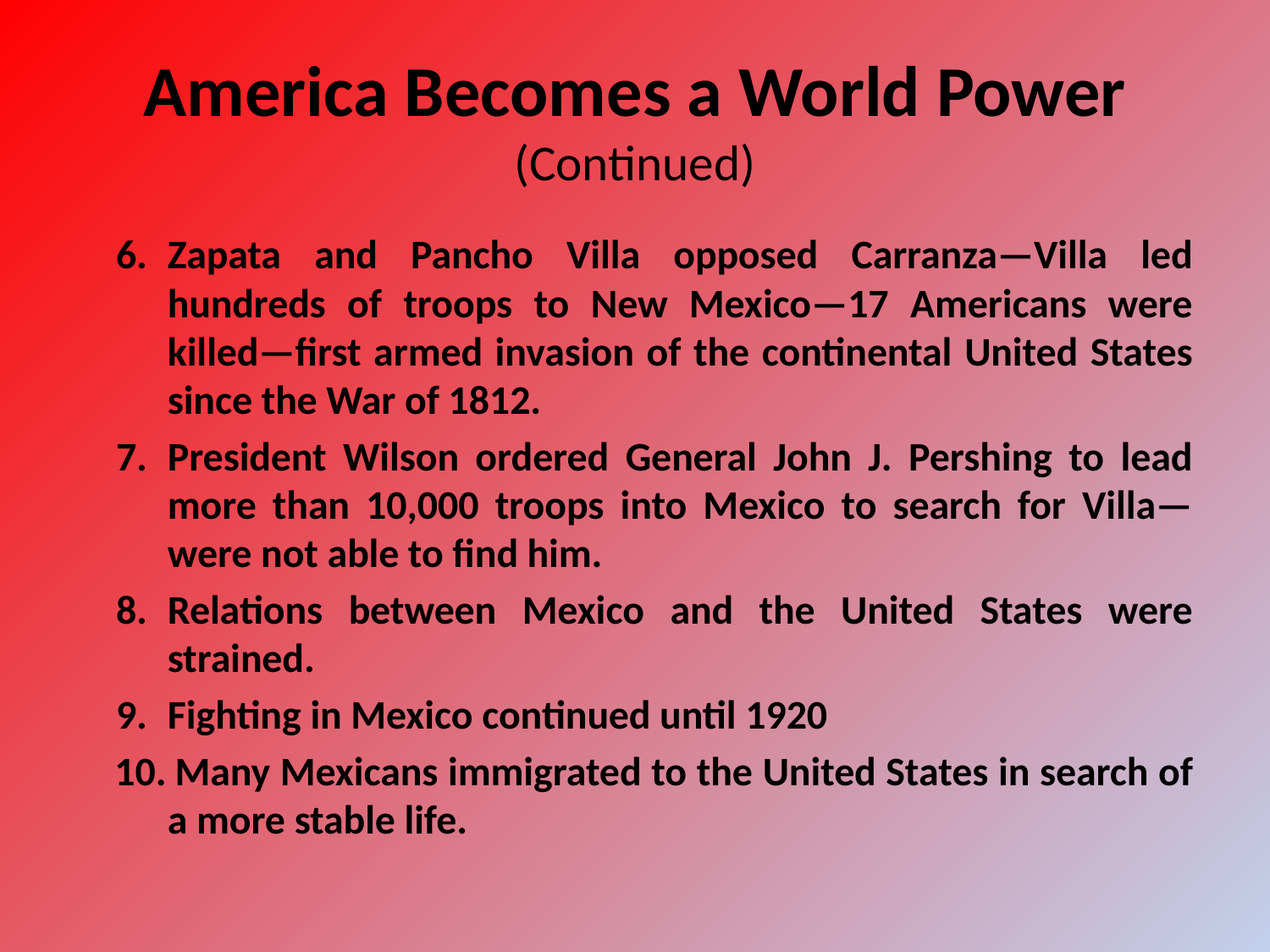

# America Becomes a World Power (Continued)
Zapata and Pancho Villa opposed Carranza—Villa led hundreds of troops to New Mexico—17 Americans were killed—first armed invasion of the continental United States since the War of 1812.
President Wilson ordered General John J. Pershing to lead more than 10,000 troops into Mexico to search for Villa—were not able to find him.
Relations between Mexico and the United States were strained.
Fighting in Mexico continued until 1920
Many Mexicans immigrated to the United States in search of a more stable life.